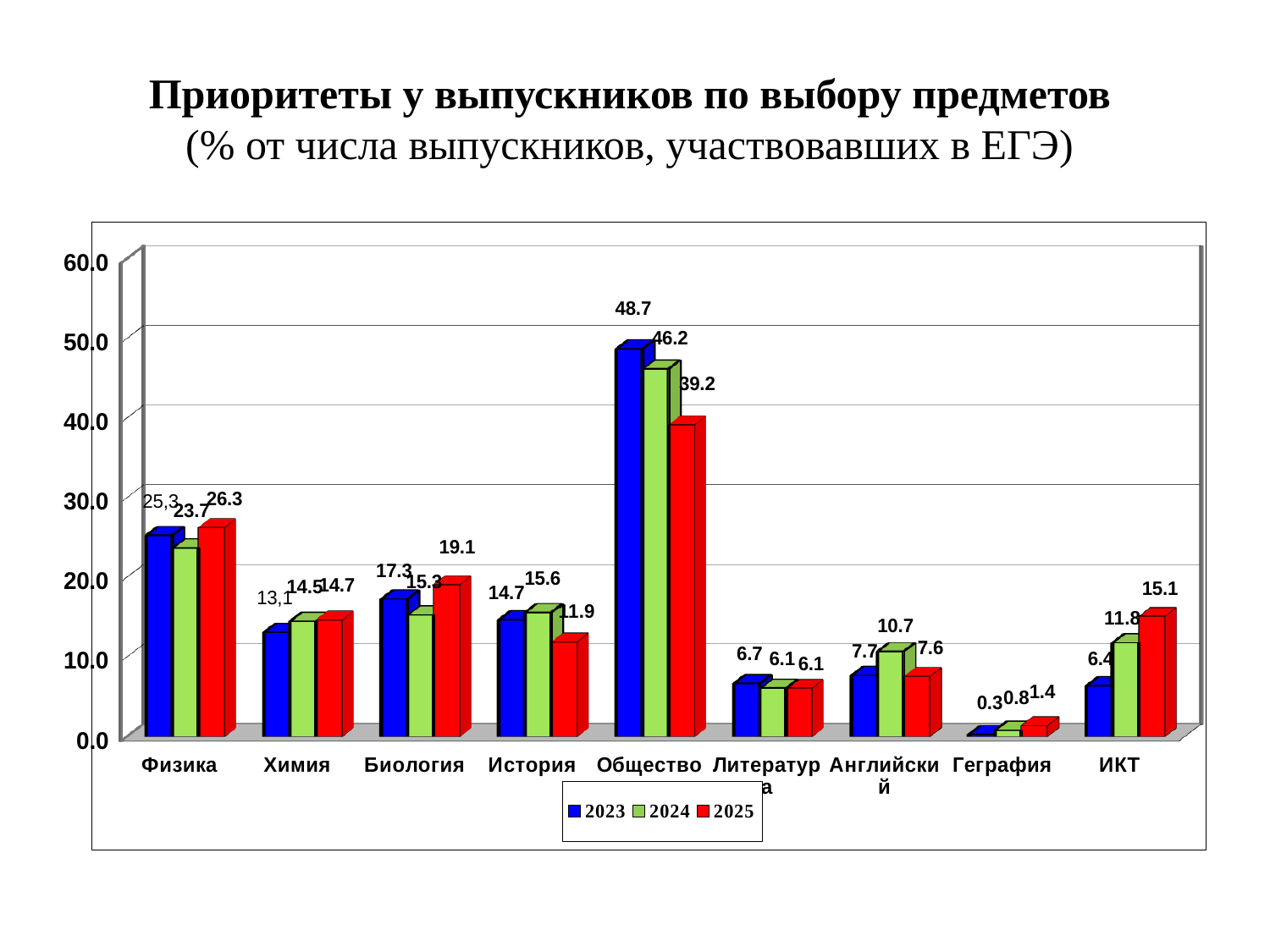

# Приоритеты у выпускников по выбору предметов (% от числа выпускников, участвовавших в ЕГЭ)

[unsupported chart]